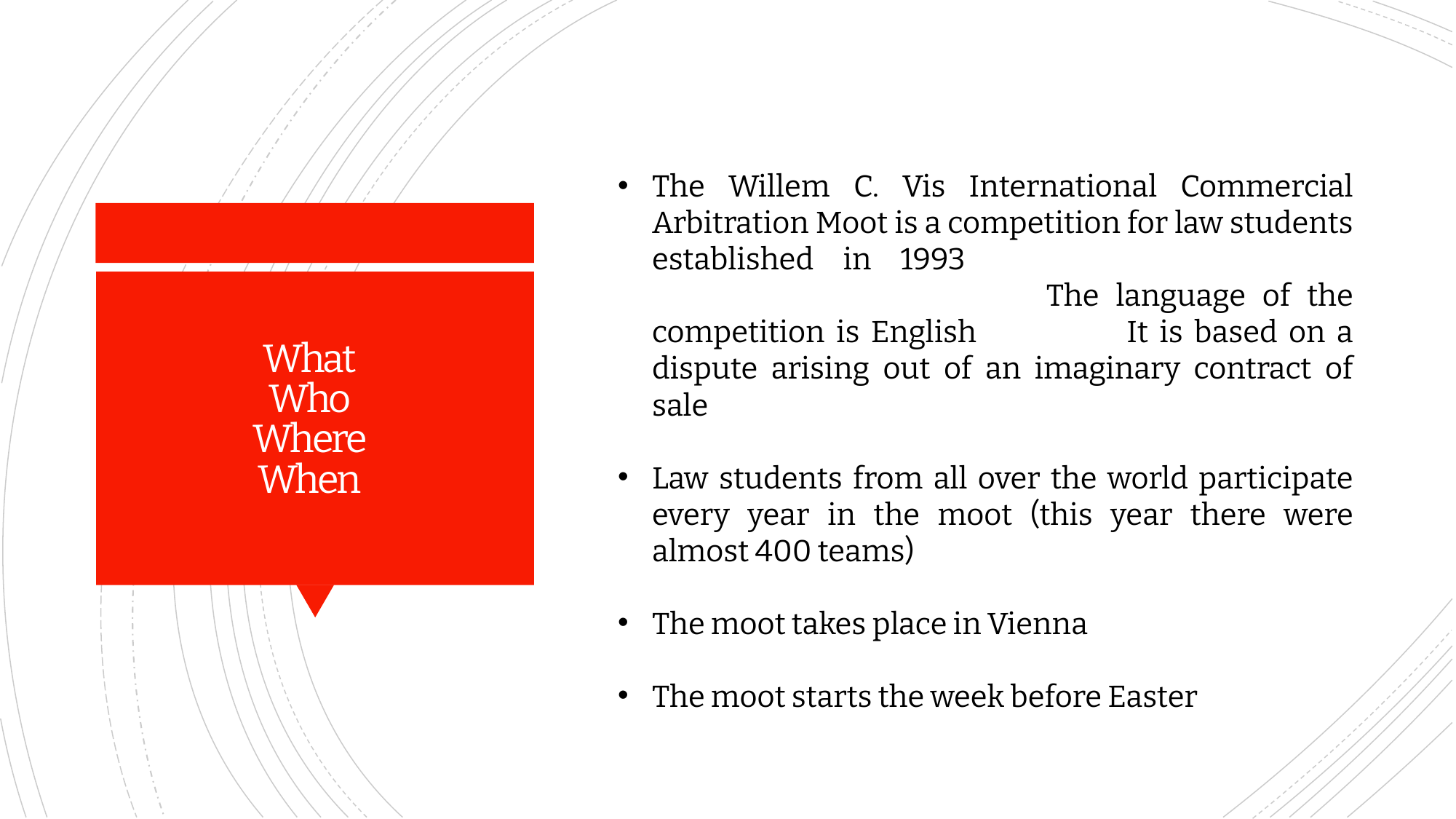

The Willem C. Vis International Commercial Arbitration Moot is a competition for law students established in 1993							    The language of the competition is English 		  It is based on a dispute arising out of an imaginary contract of sale

Law students from all over the world participate every year in the moot (this year there were almost 400 teams)

The moot takes place in Vienna

The moot starts the week before Easter
# What Who Where When